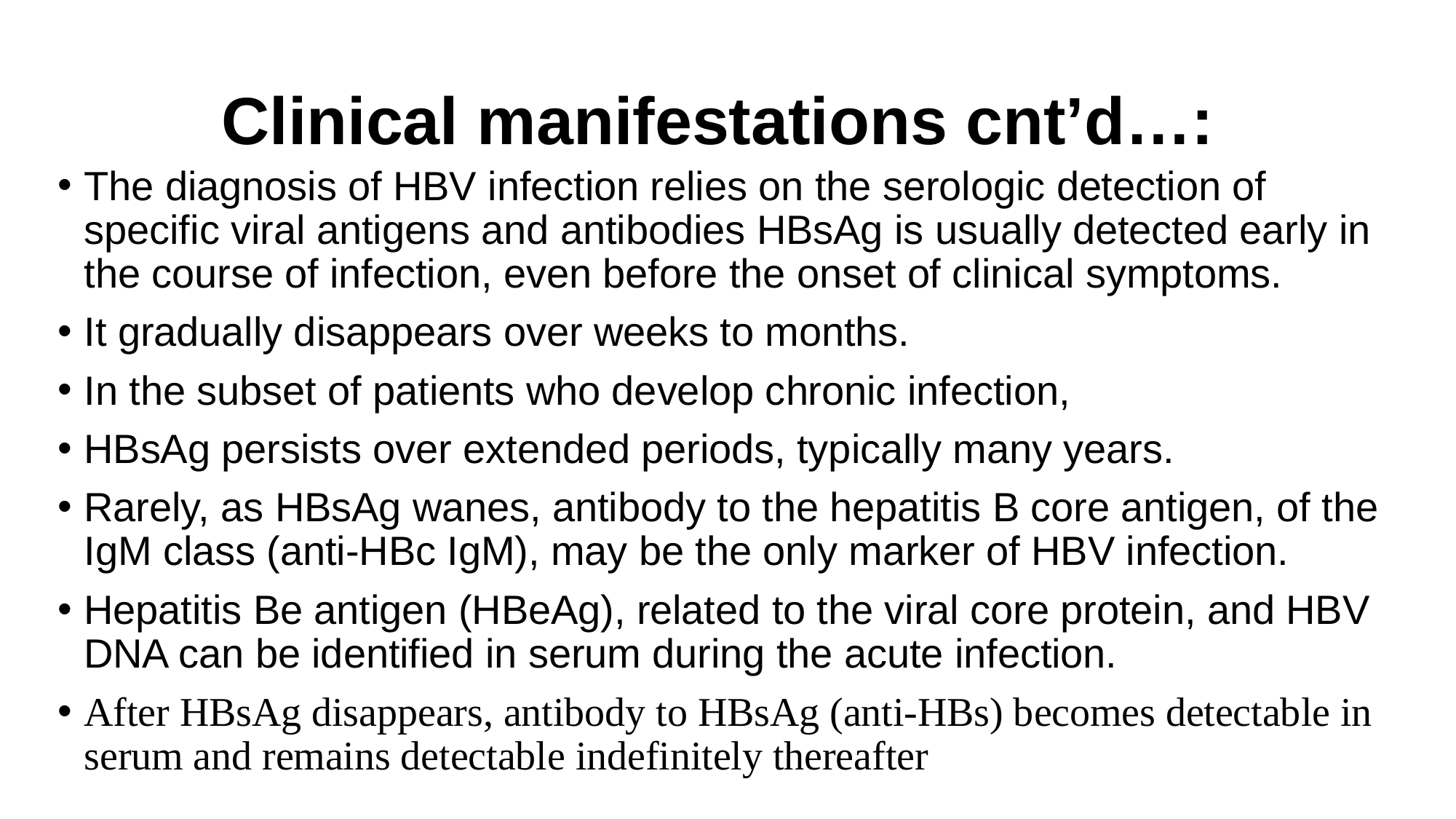

# Clinical manifestations cnt’d…:
The diagnosis of HBV infection relies on the serologic detection of specific viral antigens and antibodies HBsAg is usually detected early in the course of infection, even before the onset of clinical symptoms.
It gradually disappears over weeks to months.
In the subset of patients who develop chronic infection,
HBsAg persists over extended periods, typically many years.
Rarely, as HBsAg wanes, antibody to the hepatitis B core antigen, of the IgM class (anti-HBc IgM), may be the only marker of HBV infection.
Hepatitis Be antigen (HBeAg), related to the viral core protein, and HBV DNA can be identified in serum during the acute infection.
After HBsAg disappears, antibody to HBsAg (anti-HBs) becomes detectable in serum and remains detectable indefinitely thereafter